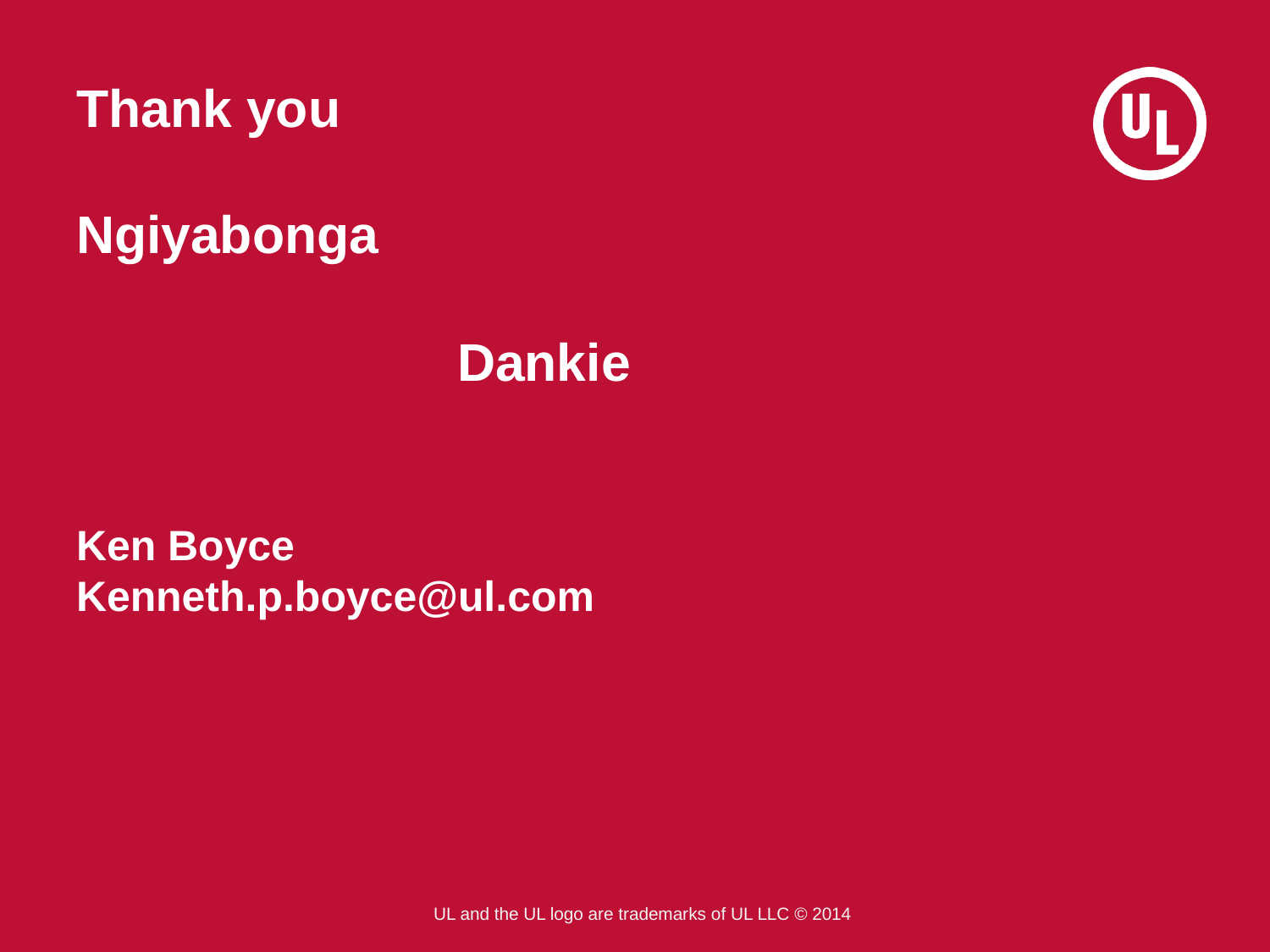

# Thank you Ngiyabonga Dankie Ken Boyce Kenneth.p.boyce@ul.com